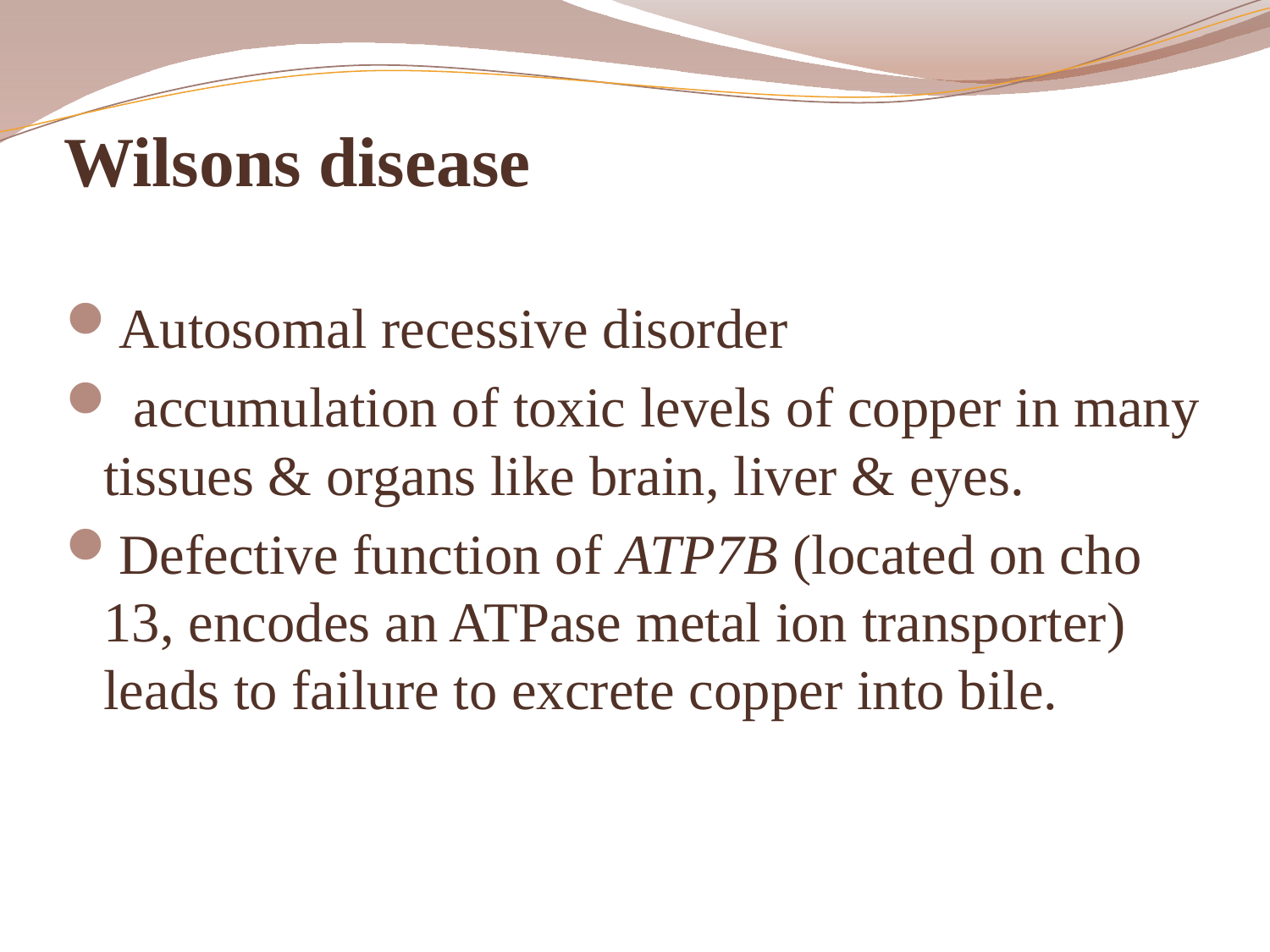

# Wilsons disease
Autosomal recessive disorder
 accumulation of toxic levels of copper in many tissues & organs like brain, liver & eyes.
Defective function of ATP7B (located on cho 13, encodes an ATPase metal ion transporter) leads to failure to excrete copper into bile.